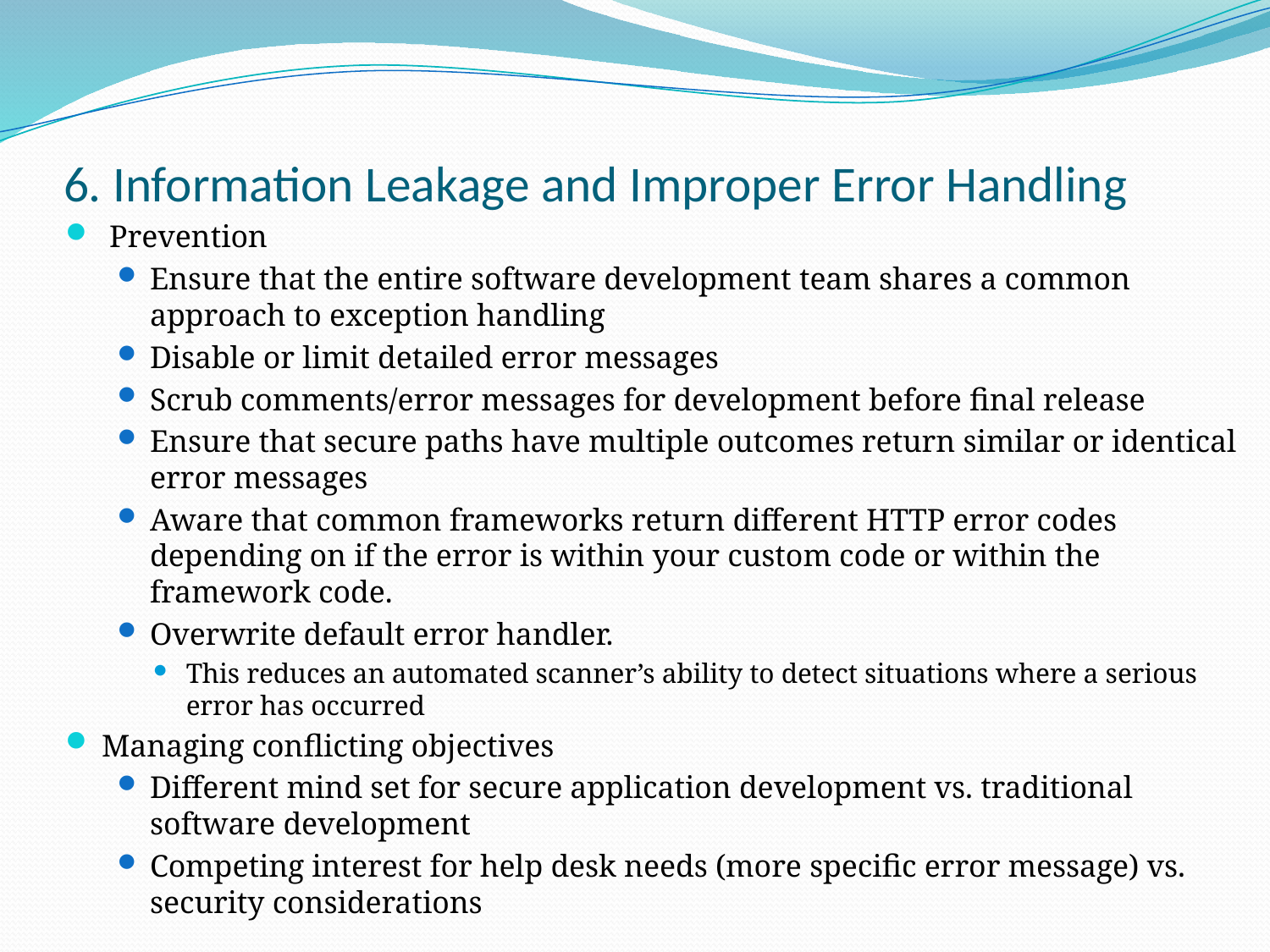

# 6. Information Leakage and Improper Error Handling
 Prevention
Ensure that the entire software development team shares a common approach to exception handling
Disable or limit detailed error messages
Scrub comments/error messages for development before final release
Ensure that secure paths have multiple outcomes return similar or identical error messages
Aware that common frameworks return different HTTP error codes depending on if the error is within your custom code or within the framework code.
Overwrite default error handler.
This reduces an automated scanner’s ability to detect situations where a serious error has occurred
Managing conflicting objectives
Different mind set for secure application development vs. traditional software development
Competing interest for help desk needs (more specific error message) vs. security considerations